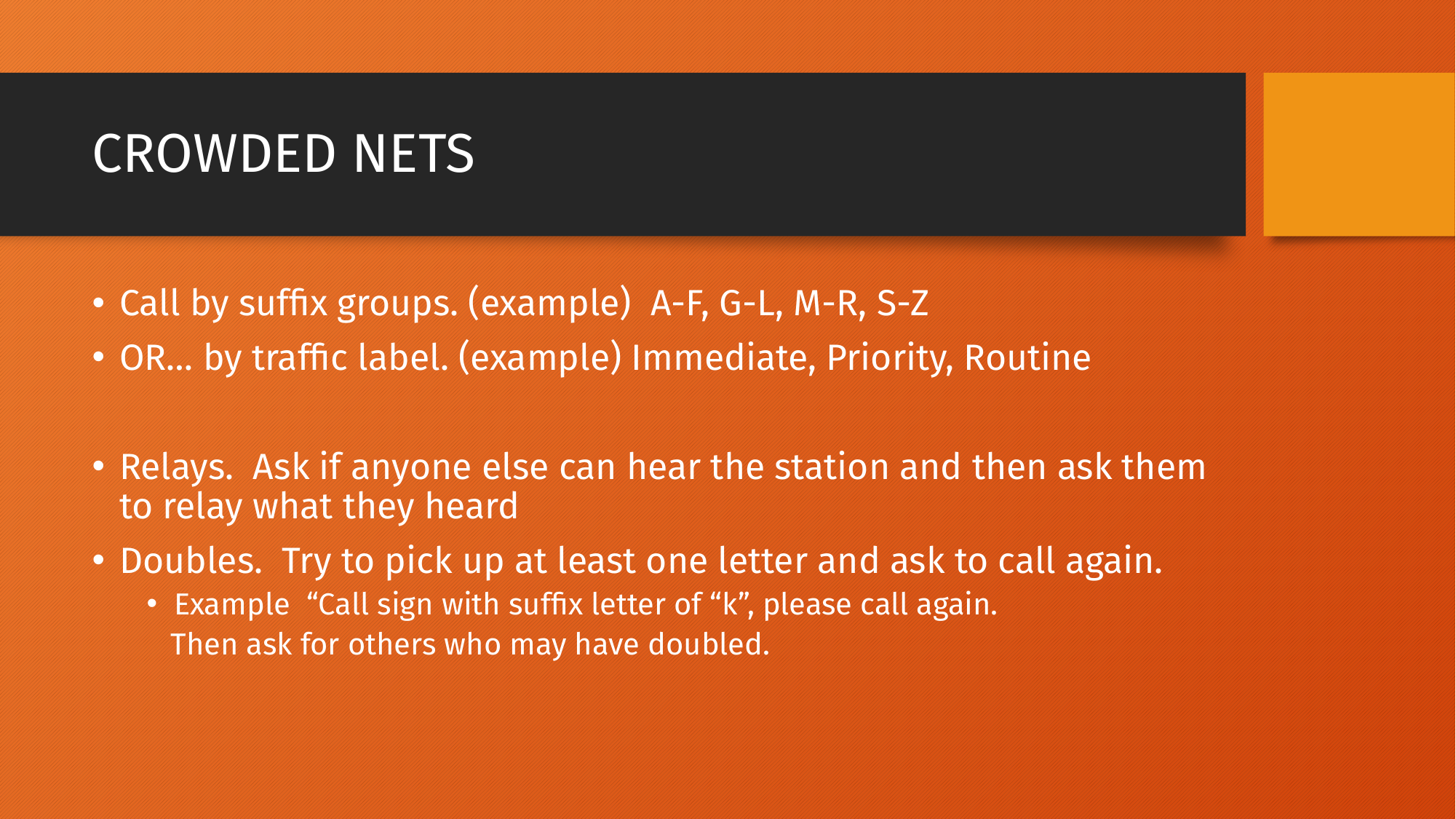

# CROWDED NETS
Call by suffix groups. (example)  A-F, G-L, M-R, S-Z
OR… by traffic label. (example) Immediate, Priority, Routine

Relays.  Ask if anyone else can hear the station and then ask them to relay what they heard
Doubles.  Try to pick up at least one letter and ask to call again.
Example  “Call sign with suffix letter of “k”, please call again.
   Then ask for others who may have doubled.